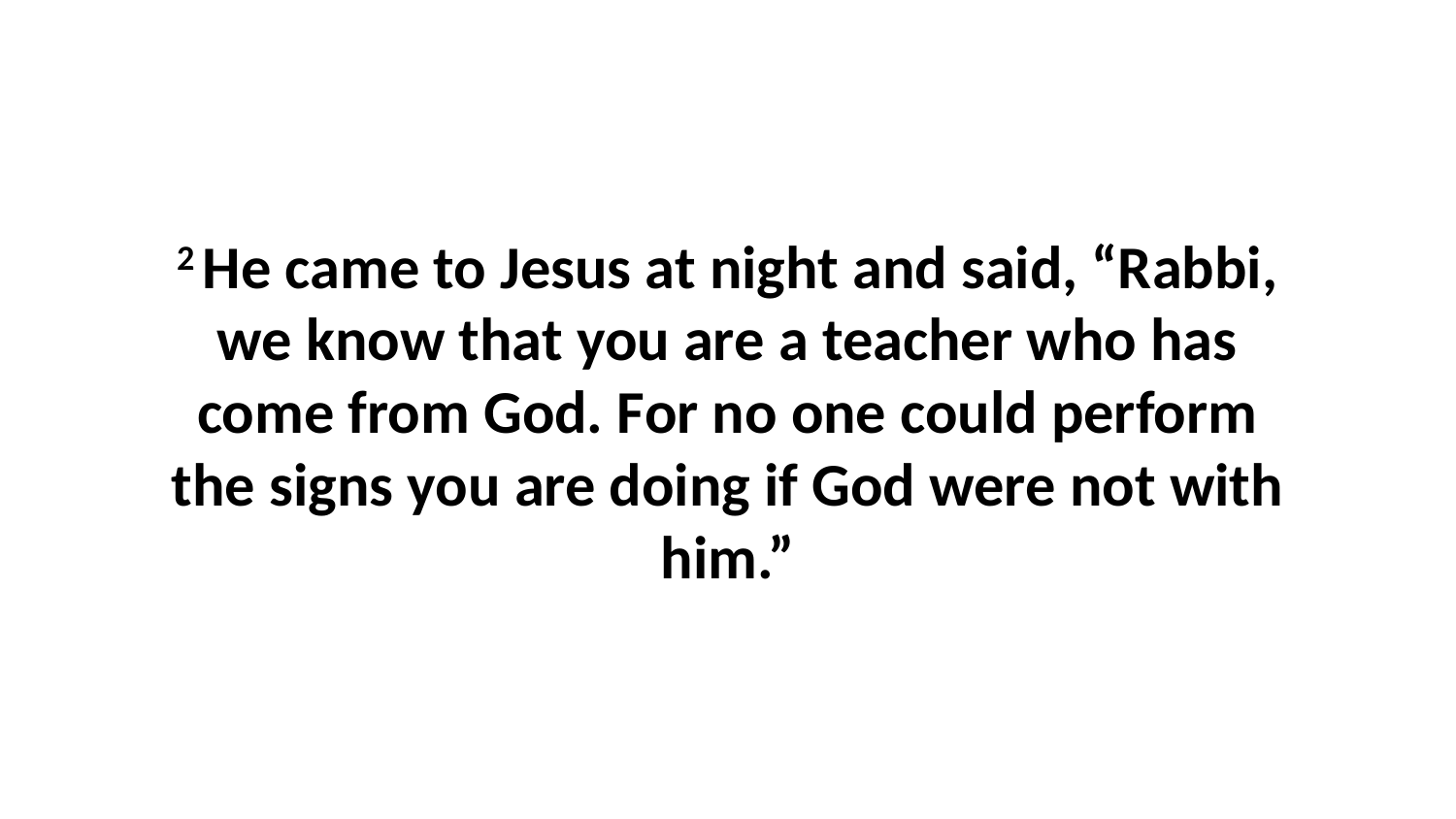

2 He came to Jesus at night and said, “Rabbi, we know that you are a teacher who has come from God. For no one could perform the signs you are doing if God were not with him.”